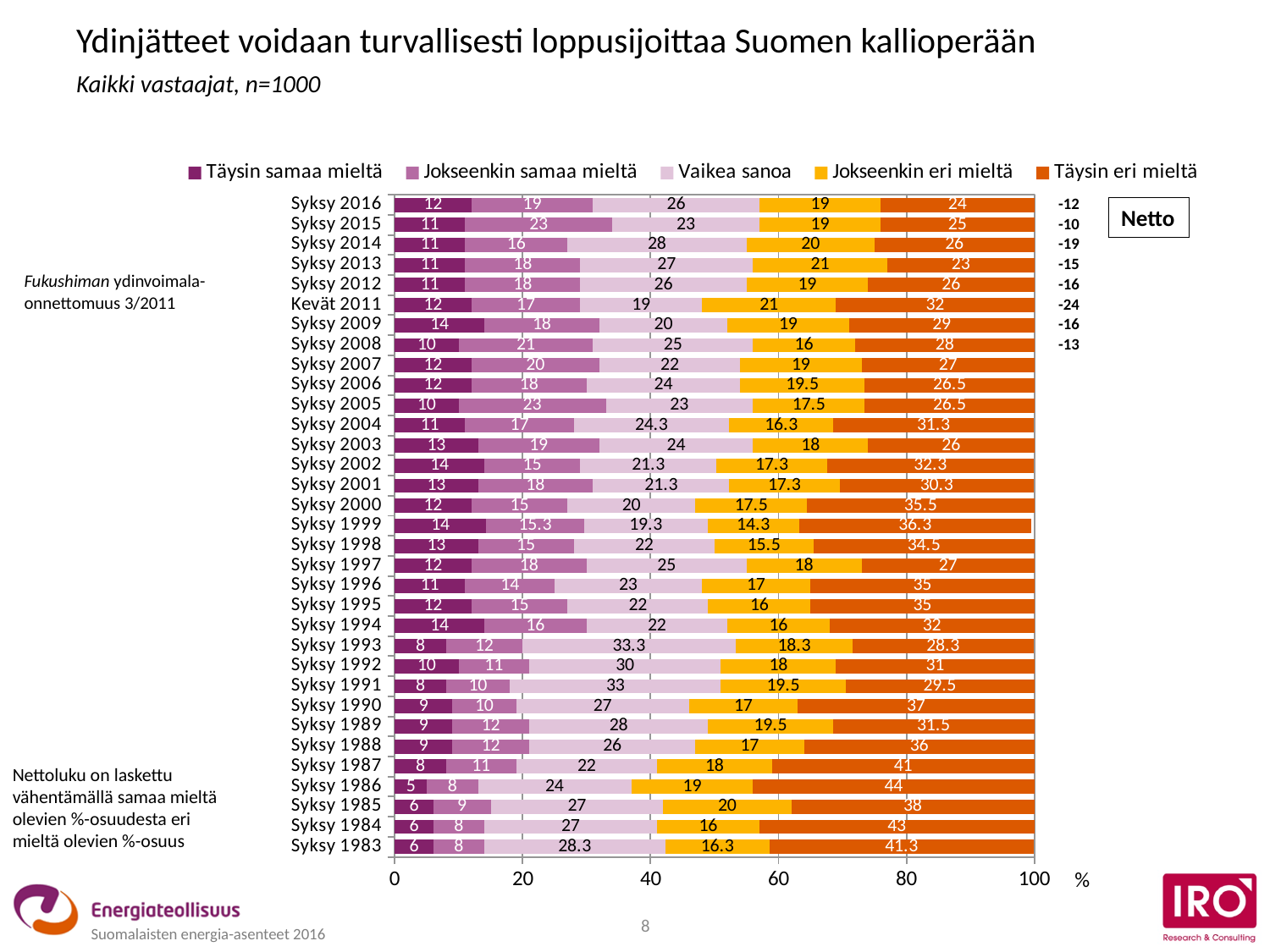

Ydinjätteet voidaan turvallisesti loppusijoittaa Suomen kallioperään
Kaikki vastaajat, n=1000

### Chart

| Category | Täysin samaa mieltä | Jokseenkin samaa mieltä | Vaikea sanoa | Jokseenkin eri mieltä | Täysin eri mieltä |
|---|---|---|---|---|---|
| Syksy 2016 | 12.0 | 19.0 | 26.0 | 19.0 | 24.0 |
| Syksy 2015 | 11.0 | 23.0 | 23.0 | 19.0 | 25.0 |
| Syksy 2014 | 11.0 | 16.0 | 28.0 | 20.0 | 26.0 |
| Syksy 2013 | 11.0 | 18.0 | 27.0 | 21.0 | 23.0 |
| Syksy 2012 | 11.0 | 18.0 | 26.0 | 19.0 | 26.0 |
| Kevät 2011 | 12.0 | 17.0 | 19.0 | 21.0 | 32.0 |
| Syksy 2009 | 14.0 | 18.0 | 20.0 | 19.0 | 29.0 |
| Syksy 2008 | 10.0 | 21.0 | 25.0 | 16.0 | 28.0 |
| Syksy 2007 | 12.0 | 20.0 | 22.0 | 19.0 | 27.0 |
| Syksy 2006 | 12.0 | 18.0 | 24.0 | 19.5 | 26.5 |
| Syksy 2005 | 10.0 | 23.0 | 23.0 | 17.5 | 26.5 |
| Syksy 2004 | 11.0 | 17.0 | 24.3 | 16.3 | 31.3 |
| Syksy 2003 | 13.0 | 19.0 | 24.0 | 18.0 | 26.0 |
| Syksy 2002 | 14.0 | 15.0 | 21.3 | 17.3 | 32.3 |
| Syksy 2001 | 13.0 | 18.0 | 21.3 | 17.3 | 30.3 |
| Syksy 2000 | 12.0 | 15.0 | 20.0 | 17.5 | 35.5 |
| Syksy 1999 | 14.3 | 15.3 | 19.3 | 14.3 | 36.3 |
| Syksy 1998 | 13.0 | 15.0 | 22.0 | 15.5 | 34.5 |
| Syksy 1997 | 12.0 | 18.0 | 25.0 | 18.0 | 27.0 |
| Syksy 1996 | 11.0 | 14.0 | 23.0 | 17.0 | 35.0 |
| Syksy 1995 | 12.0 | 15.0 | 22.0 | 16.0 | 35.0 |
| Syksy 1994 | 14.0 | 16.0 | 22.0 | 16.0 | 32.0 |
| Syksy 1993 | 8.0 | 12.0 | 33.3 | 18.3 | 28.3 |
| Syksy 1992 | 10.0 | 11.0 | 30.0 | 18.0 | 31.0 |
| Syksy 1991 | 8.0 | 10.0 | 33.0 | 19.5 | 29.5 |
| Syksy 1990 | 9.0 | 10.0 | 27.0 | 17.0 | 37.0 |
| Syksy 1989 | 9.0 | 12.0 | 28.0 | 19.5 | 31.5 |
| Syksy 1988 | 9.0 | 12.0 | 26.0 | 17.0 | 36.0 |
| Syksy 1987 | 8.0 | 11.0 | 22.0 | 18.0 | 41.0 |
| Syksy 1986 | 5.0 | 8.0 | 24.0 | 19.0 | 44.0 |
| Syksy 1985 | 6.0 | 9.0 | 27.0 | 20.0 | 38.0 |
| Syksy 1984 | 6.0 | 8.0 | 27.0 | 16.0 | 43.0 |
| Syksy 1983 | 6.0 | 8.0 | 28.3 | 16.3 | 41.3 |
| -12 |
| --- |
| -10 |
| -19 |
| -15 |
| -16 |
| -24 |
| -16 |
| -13 |
|  |
|  |
|  |
|  |
|  |
|  |
|  |
|  |
|  |
|  |
|  |
|  |
|  |
|  |
|  |
|  |
|  |
|  |
|  |
|  |
|  |
|  |
|  |
|  |
|  |
Netto
Fukushiman ydinvoimala-
onnettomuus 3/2011
Nettoluku on laskettu vähentämällä samaa mieltä olevien %-osuudesta eri mieltä olevien %-osuus
%
8